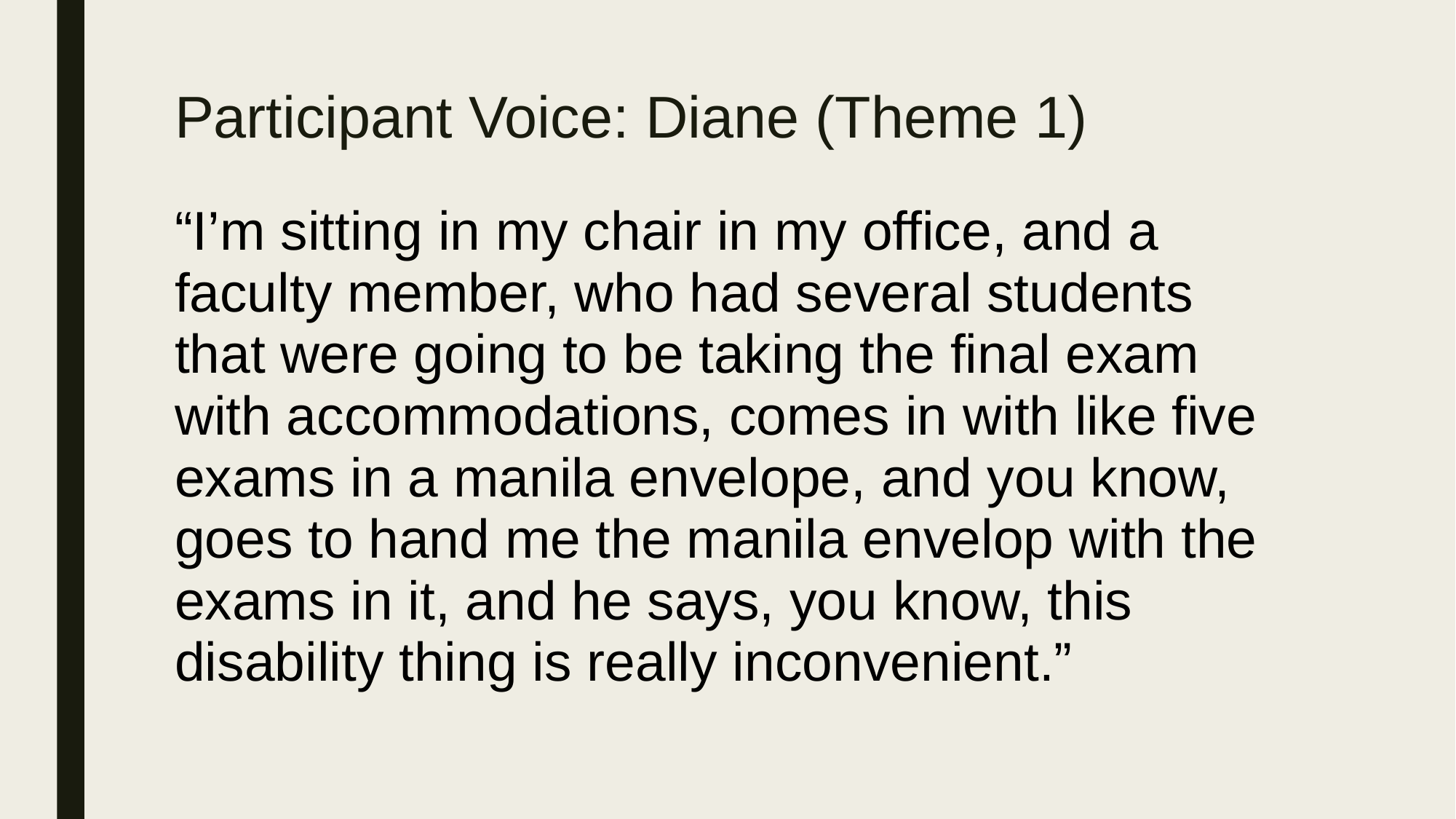

# Participant Voice: Diane (Theme 1)
“I’m sitting in my chair in my office, and a faculty member, who had several students that were going to be taking the final exam with accommodations, comes in with like five exams in a manila envelope, and you know, goes to hand me the manila envelop with the exams in it, and he says, you know, this disability thing is really inconvenient.”